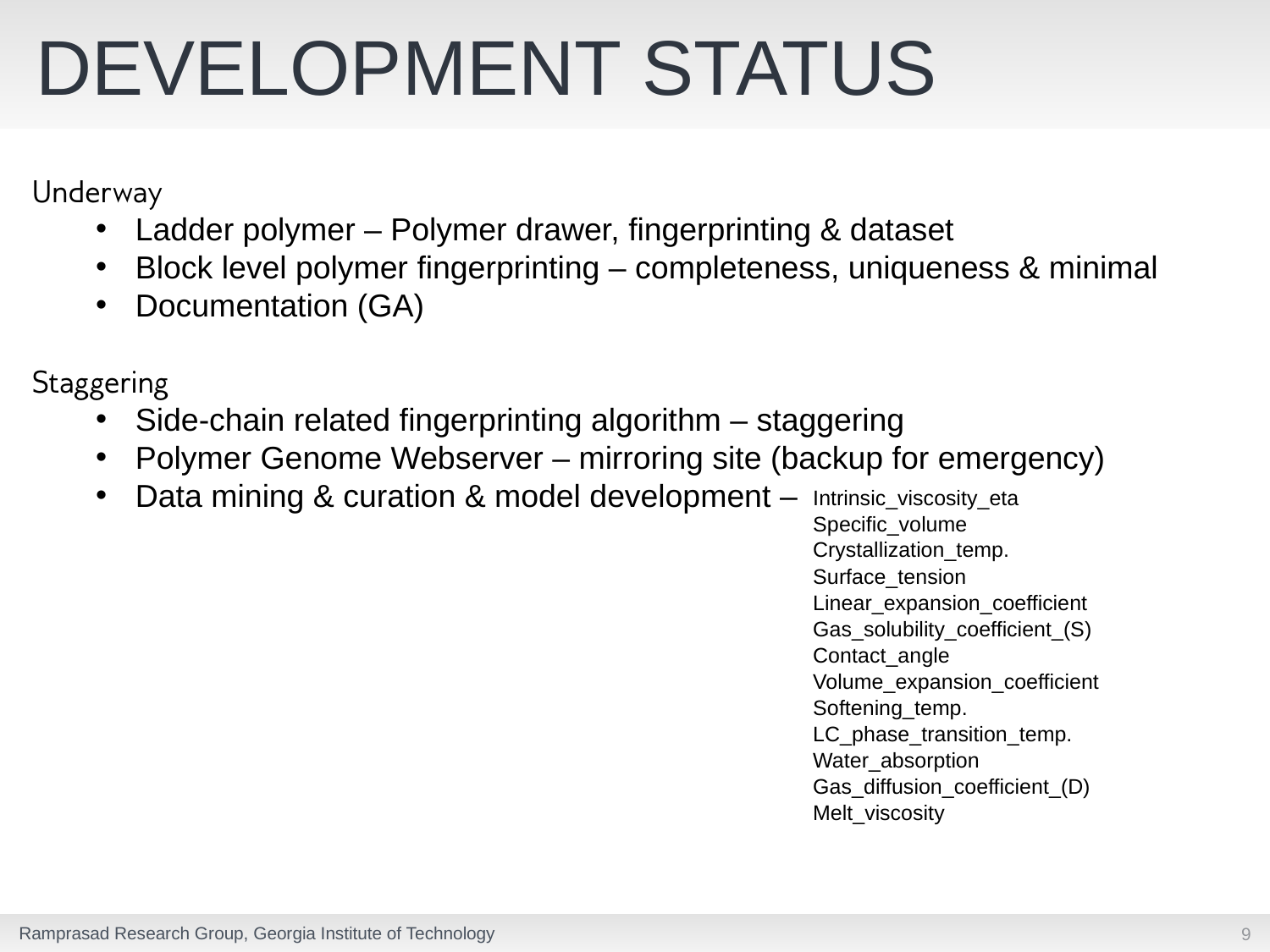

# DEVELOPMENT STATUS
Underway
Ladder polymer – Polymer drawer, fingerprinting & dataset
Block level polymer fingerprinting – completeness, uniqueness & minimal
Documentation (GA)

Staggering
Side-chain related fingerprinting algorithm – staggering
Polymer Genome Webserver – mirroring site (backup for emergency)
Data mining & curation & model development –

| Intrinsic\_viscosity\_eta |
| --- |
| Specific\_volume |
| Crystallization\_temp. |
| Surface\_tension |
| Linear\_expansion\_coefficient |
| Gas\_solubility\_coefficient\_(S) |
| Contact\_angle |
| Volume\_expansion\_coefficient |
| Softening\_temp. |
| LC\_phase\_transition\_temp. |
| Water\_absorption |
| Gas\_diffusion\_coefficient\_(D) |
| Melt\_viscosity |
9